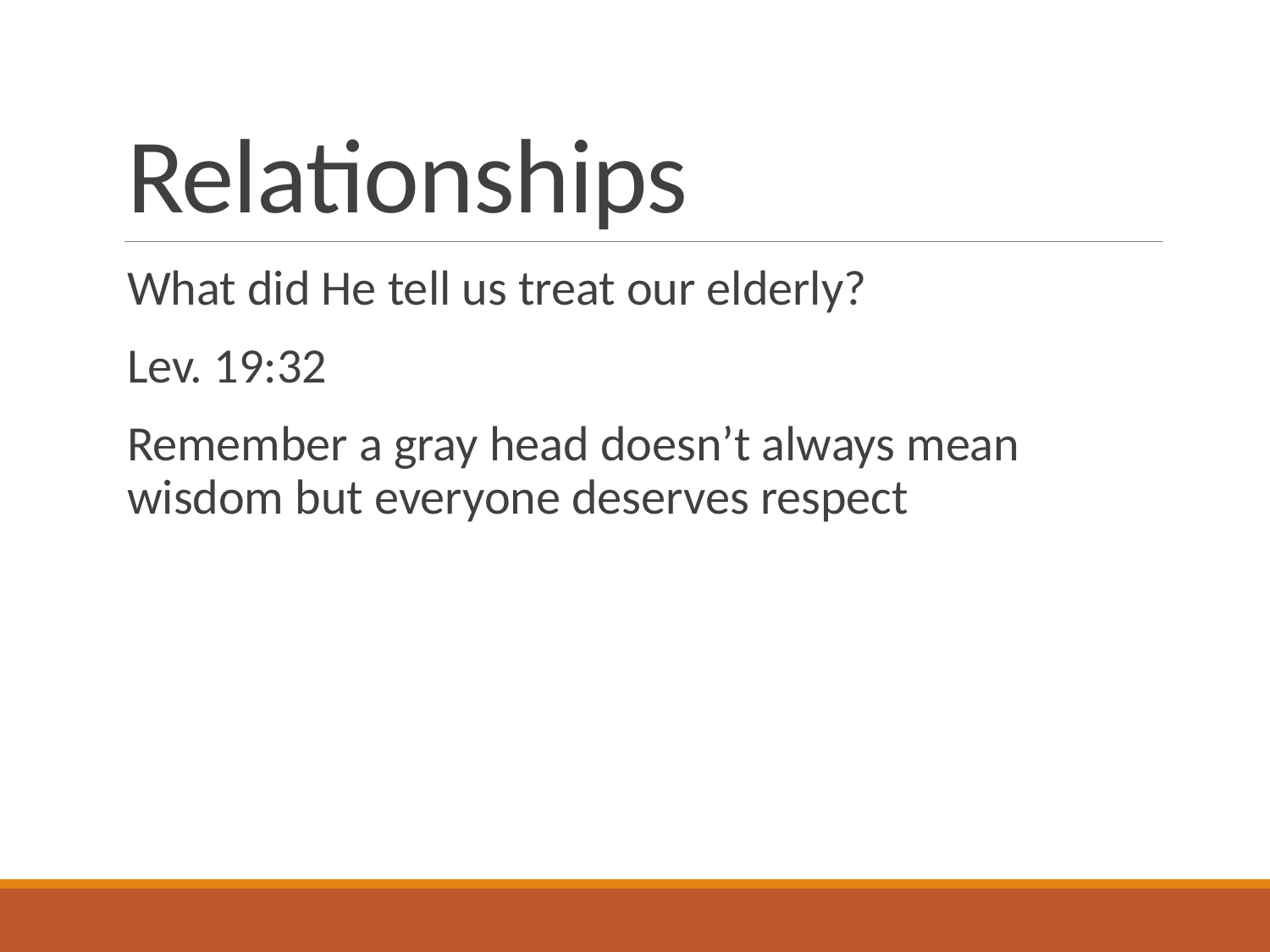

# Relationships
What did He tell us treat our elderly?
Lev. 19:32
Remember a gray head doesn’t always mean wisdom but everyone deserves respect